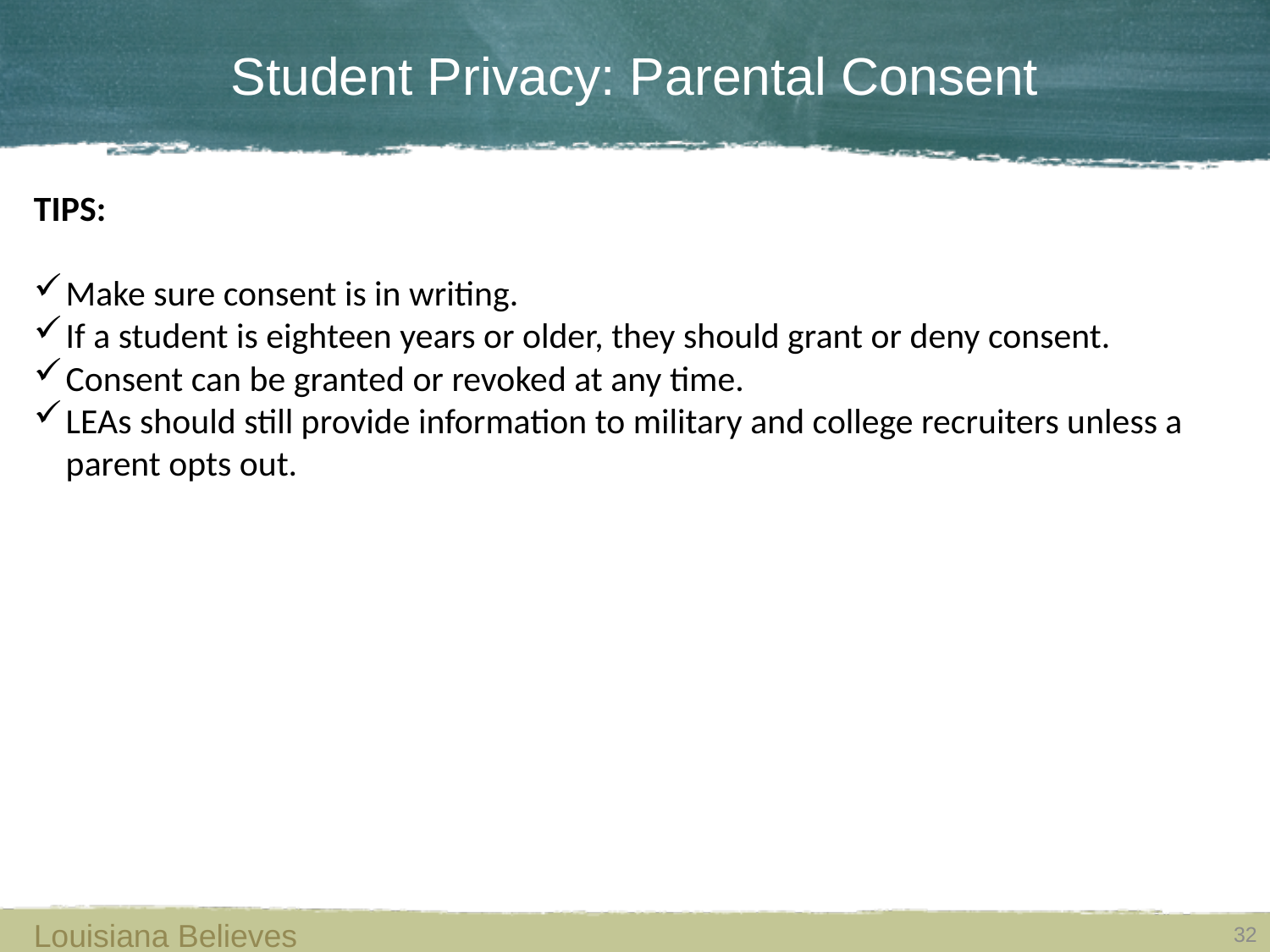

# Student Privacy: Parental Consent
TIPS:

Make sure consent is in writing.
If a student is eighteen years or older, they should grant or deny consent.
Consent can be granted or revoked at any time.
LEAs should still provide information to military and college recruiters unless a parent opts out.
Louisiana Believes
32